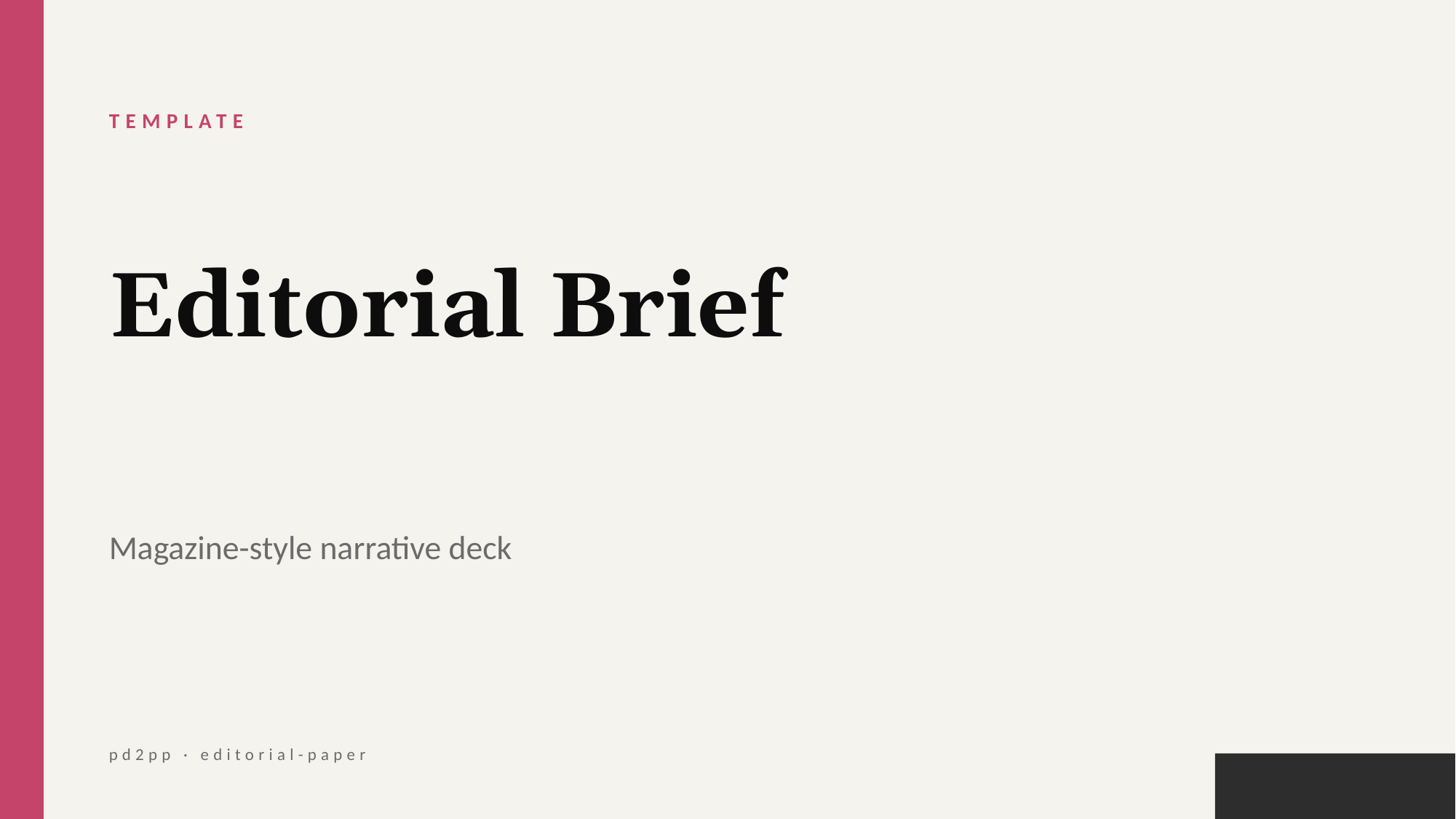

TEMPLATE
Editorial Brief
Magazine-style narrative deck
pd2pp · editorial-paper